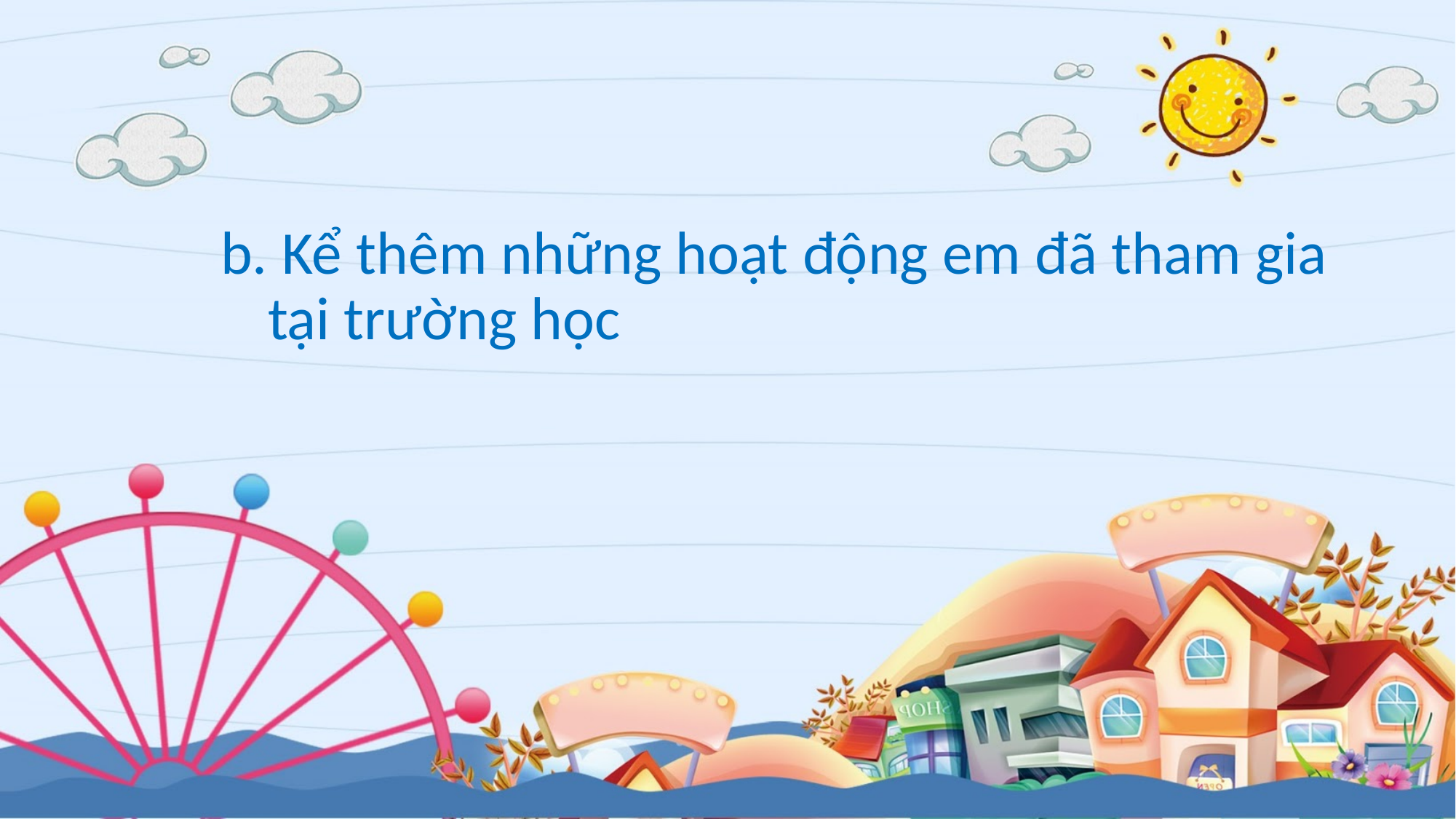

b. Kể thêm những hoạt động em đã tham gia tại trường học